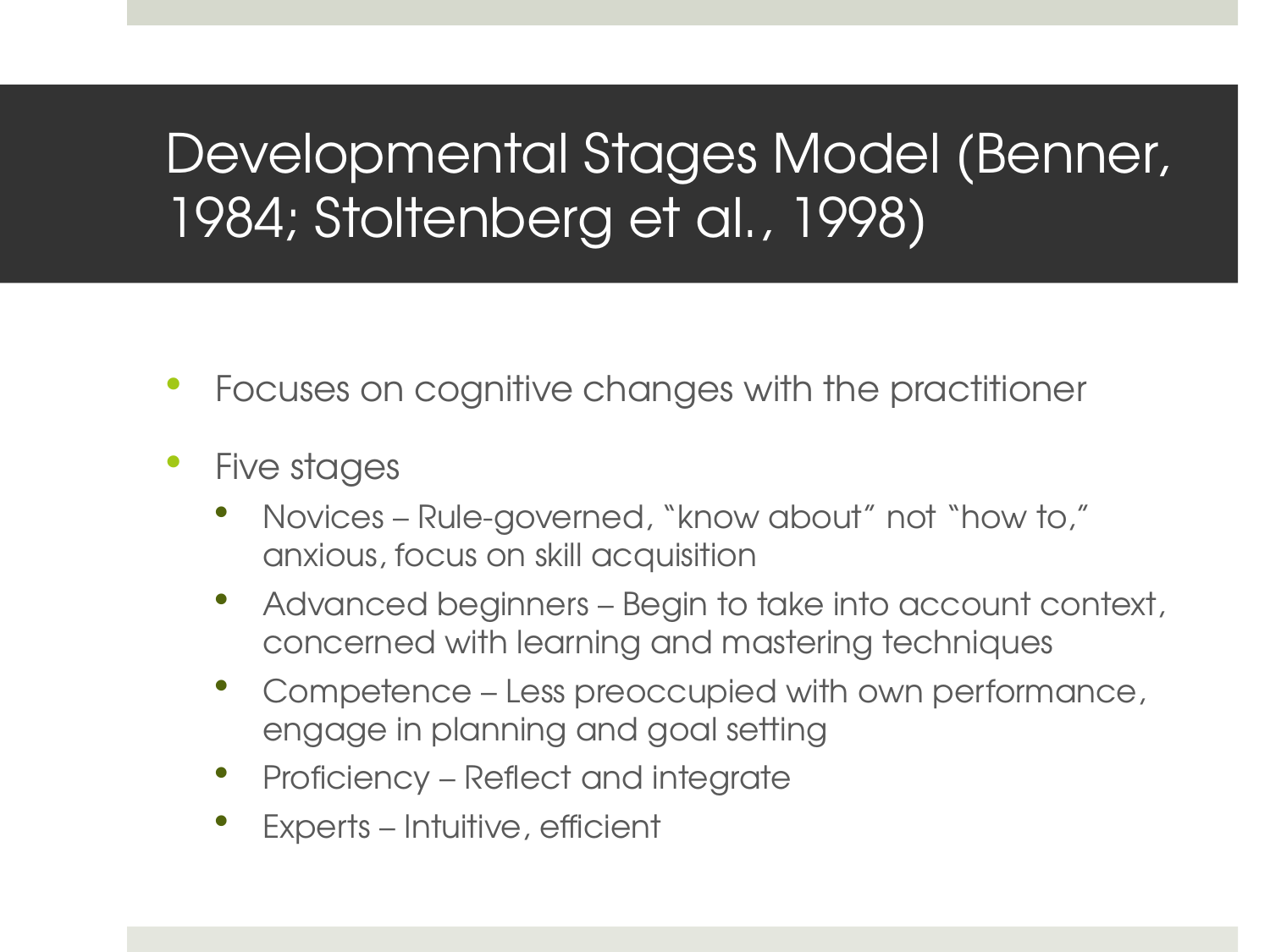

# Developmental Stages Model (Benner, 1984; Stoltenberg et al., 1998)
Focuses on cognitive changes with the practitioner
Five stages
Novices – Rule-governed, “know about” not “how to,” anxious, focus on skill acquisition
Advanced beginners – Begin to take into account context, concerned with learning and mastering techniques
Competence – Less preoccupied with own performance, engage in planning and goal setting
Proficiency – Reflect and integrate
Experts – Intuitive, efficient